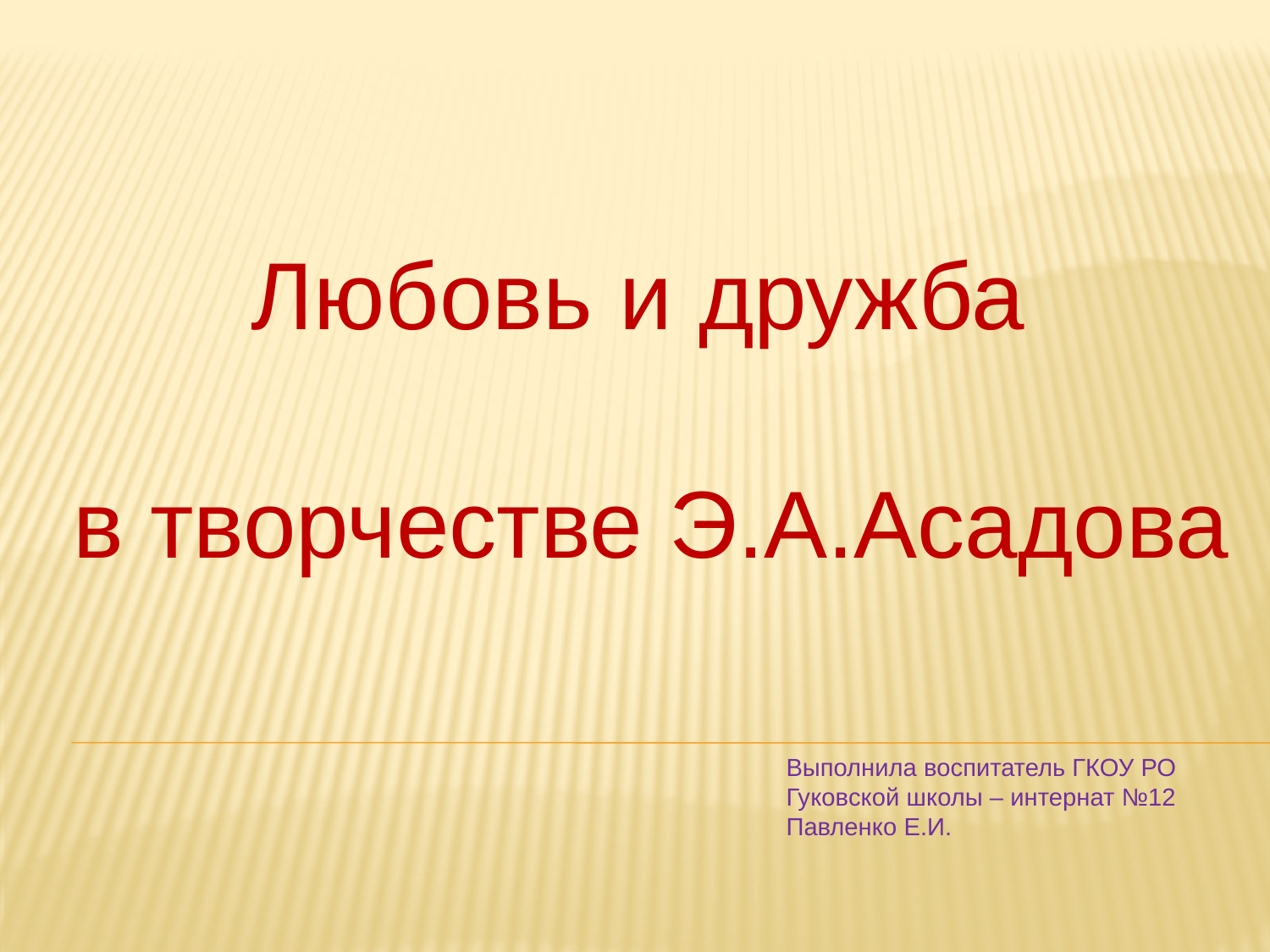

Любовь и дружба

в творчестве Э.А.Асадова

#
Выполнила воспитатель ГКОУ РО
Гуковской школы – интернат №12
Павленко Е.И.